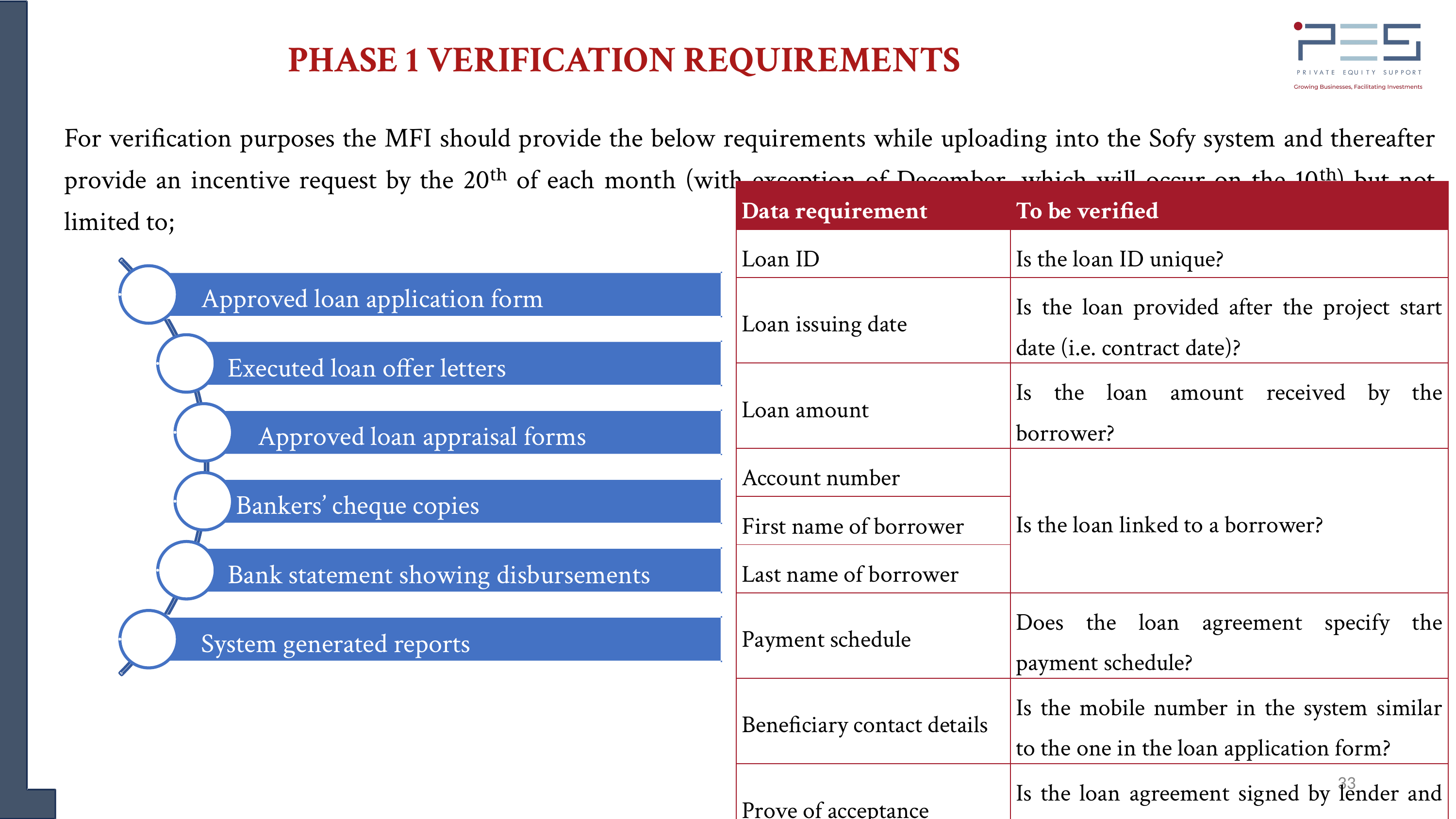

PHASE 1 VERIFICATION REQUIREMENTS

For verification purposes the MFI should provide the below requirements while uploading into the Sofy system and thereafter provide an incentive request by the 20ᵗʰ of each month (with exception of December, which will occur on the 10ᵗʰ) but not limited to;
| Data requirement | To be verified |
| --- | --- |
| Loan ID | Is the loan ID unique? |
| Loan issuing date | Is the loan provided after the project start date (i.e. contract date)? |
| Loan amount | Is the loan amount received by the borrower? |
| Account number | Is the loan linked to a borrower? |
| First name of borrower |  |
| Last name of borrower |  |
| Payment schedule | Does the loan agreement specify the payment schedule? |
| Beneficiary contact details | Is the mobile number in the system similar to the one in the loan application form? |
| Prove of acceptance | Is the loan agreement signed by lender and borrower? |
| Purpose of loan | Does the loan specify the purpose of the installation of a biodigester? |

Approved loan application form

Executed loan offer letters

Approved loan appraisal forms

Bankers’ cheque copies

Bank statement showing disbursements

System generated reports

33